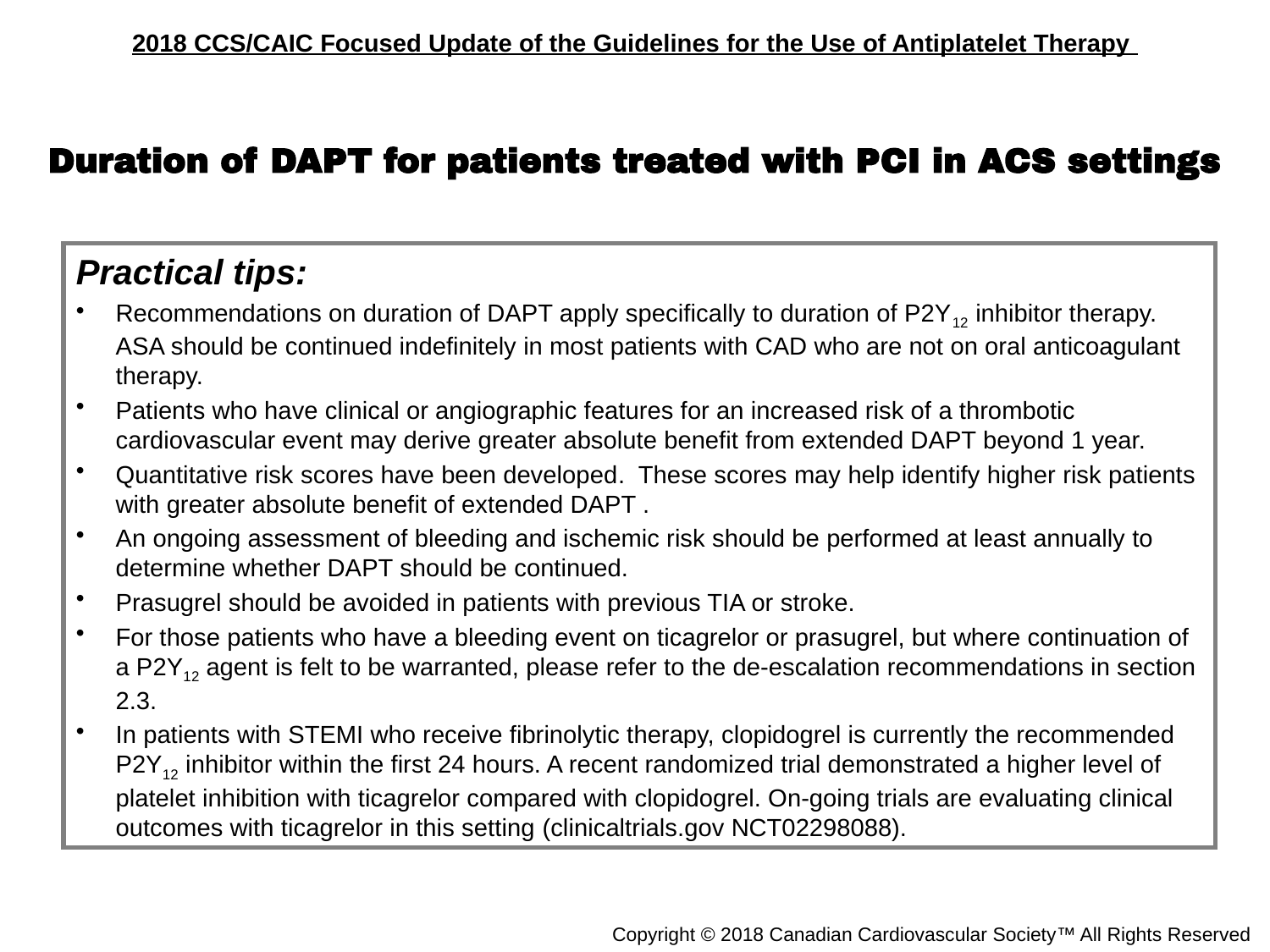

Duration of DAPT for patients treated with PCI in ACS settings
Practical tips:
Recommendations on duration of DAPT apply specifically to duration of P2Y12 inhibitor therapy. ASA should be continued indefinitely in most patients with CAD who are not on oral anticoagulant therapy.
Patients who have clinical or angiographic features for an increased risk of a thrombotic cardiovascular event may derive greater absolute benefit from extended DAPT beyond 1 year.
Quantitative risk scores have been developed.  These scores may help identify higher risk patients with greater absolute benefit of extended DAPT .
An ongoing assessment of bleeding and ischemic risk should be performed at least annually to determine whether DAPT should be continued.
Prasugrel should be avoided in patients with previous TIA or stroke.
For those patients who have a bleeding event on ticagrelor or prasugrel, but where continuation of a P2Y12 agent is felt to be warranted, please refer to the de-escalation recommendations in section 2.3.
In patients with STEMI who receive fibrinolytic therapy, clopidogrel is currently the recommended P2Y12 inhibitor within the first 24 hours. A recent randomized trial demonstrated a higher level of platelet inhibition with ticagrelor compared with clopidogrel. On-going trials are evaluating clinical outcomes with ticagrelor in this setting (clinicaltrials.gov NCT02298088).